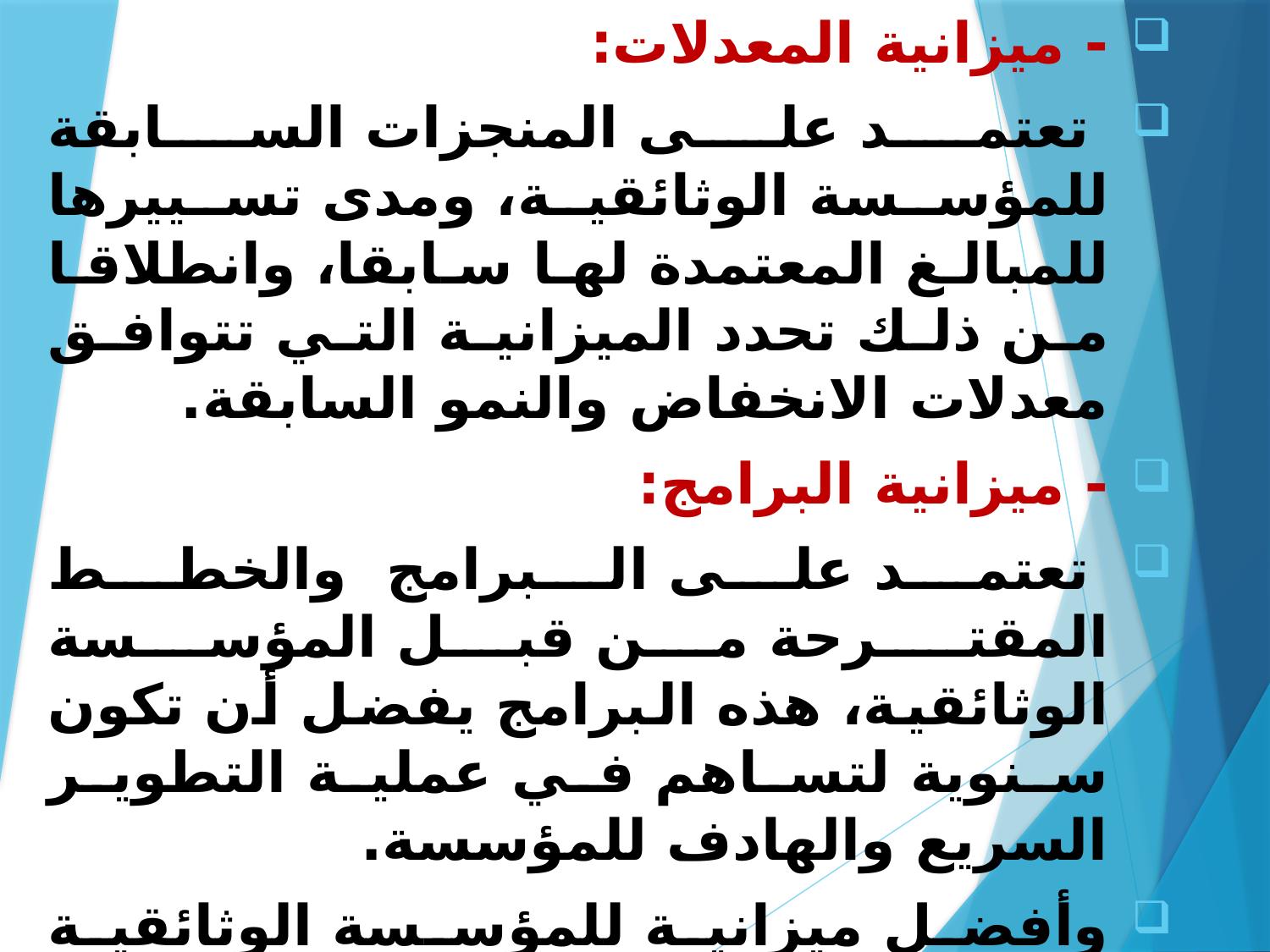

- ميزانية المعدلات:
 تعتمد على المنجزات السابقة للمؤسسة الوثائقية، ومدى تسييرها للمبالغ المعتمدة لها سابقا، وانطلاقا من ذلك تحدد الميزانية التي تتوافق معدلات الانخفاض والنمو السابقة.
- ميزانية البرامج:
 تعتمد على البرامج  والخطط المقتـرحة من قبل المؤسسة الوثائقية، هذه البرامج يفضل أن تكون سنوية لتساهم في عملية التطوير السريع والهادف للمؤسسة.
وأفضل ميزانية للمؤسسة الوثائقية هي تركيب بين ميزانية البرامج وميزانية البنود، وذلك من أجل الأداء الأمثل للوظائف الفنية لتلك المؤسسة، وتحتاج المؤسسة الوثائقية لإعداد ميزانيتها دراسة احتياجاتها للتعرف على أوجه الصرف المتوقعة  وتعد جدول ترصد به المبالغ اللازمة حسب الأقسام وحاجاتها وطبيعة الخدمات.